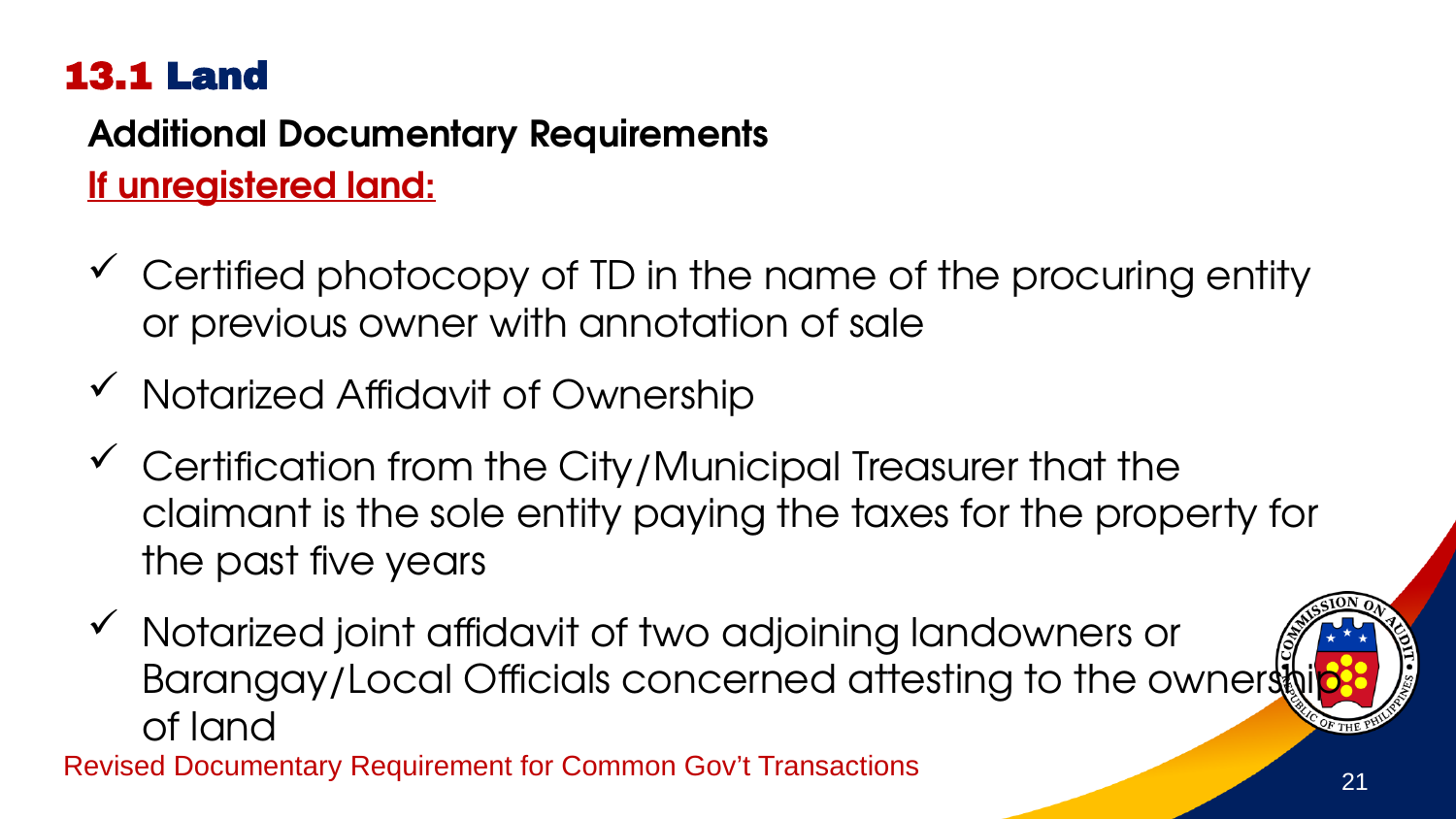

13.1 Land
Additional Documentary Requirements
If unregistered land:

Certified photocopy of TD in the name of the procuring entity or previous owner with annotation of sale
Notarized Affidavit of Ownership
Certification from the City/Municipal Treasurer that the claimant is the sole entity paying the taxes for the property for the past five years
Notarized joint affidavit of two adjoining landowners or Barangay/Local Officials concerned attesting to the ownership of land
# Revised Documentary Requirement for Common Gov’t Transactions
21